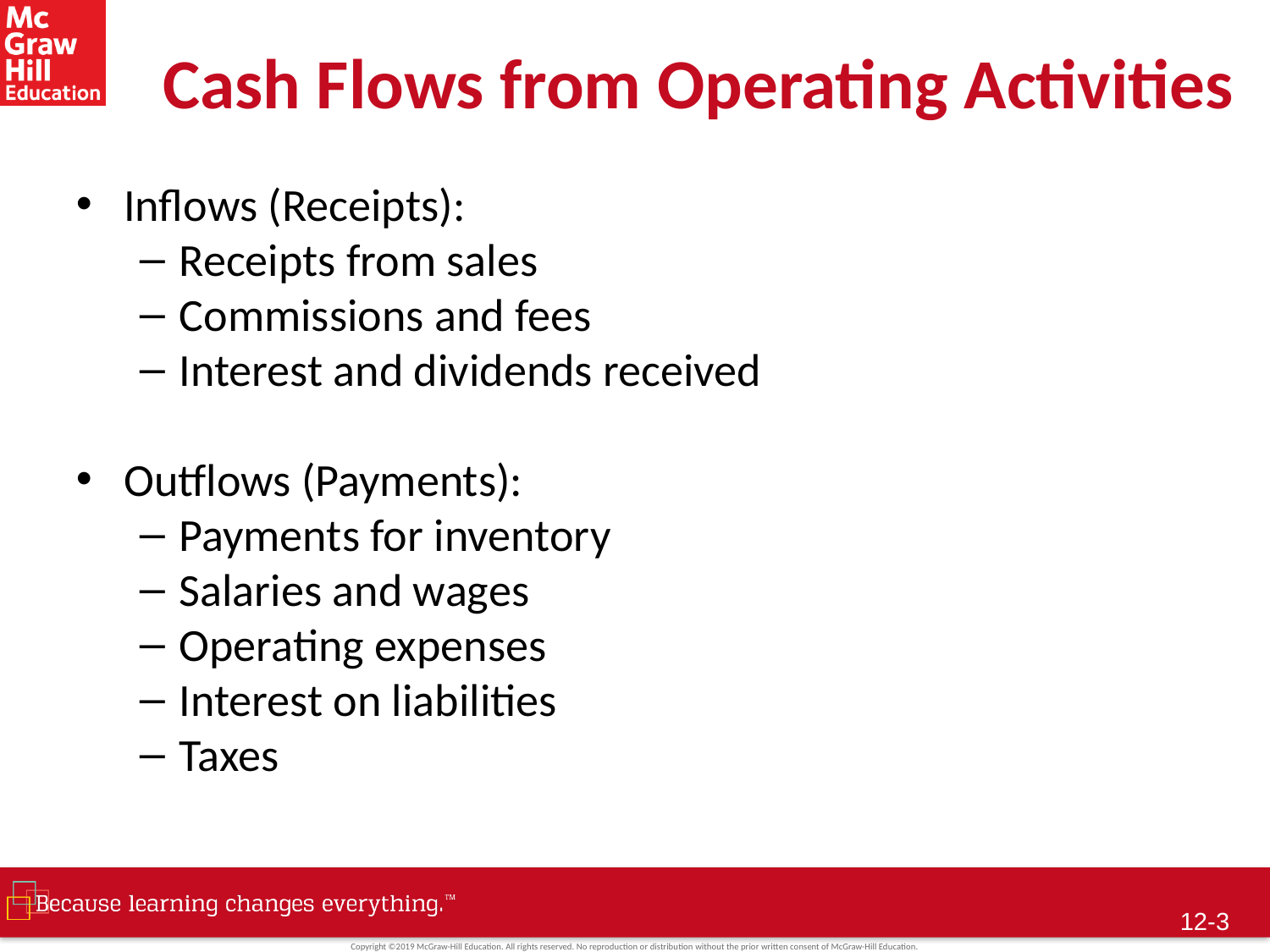

# Cash Flows from Operating Activities
Inflows (Receipts):
Receipts from sales
Commissions and fees
Interest and dividends received

Outflows (Payments):
Payments for inventory
Salaries and wages
Operating expenses
Interest on liabilities
Taxes

  12-3